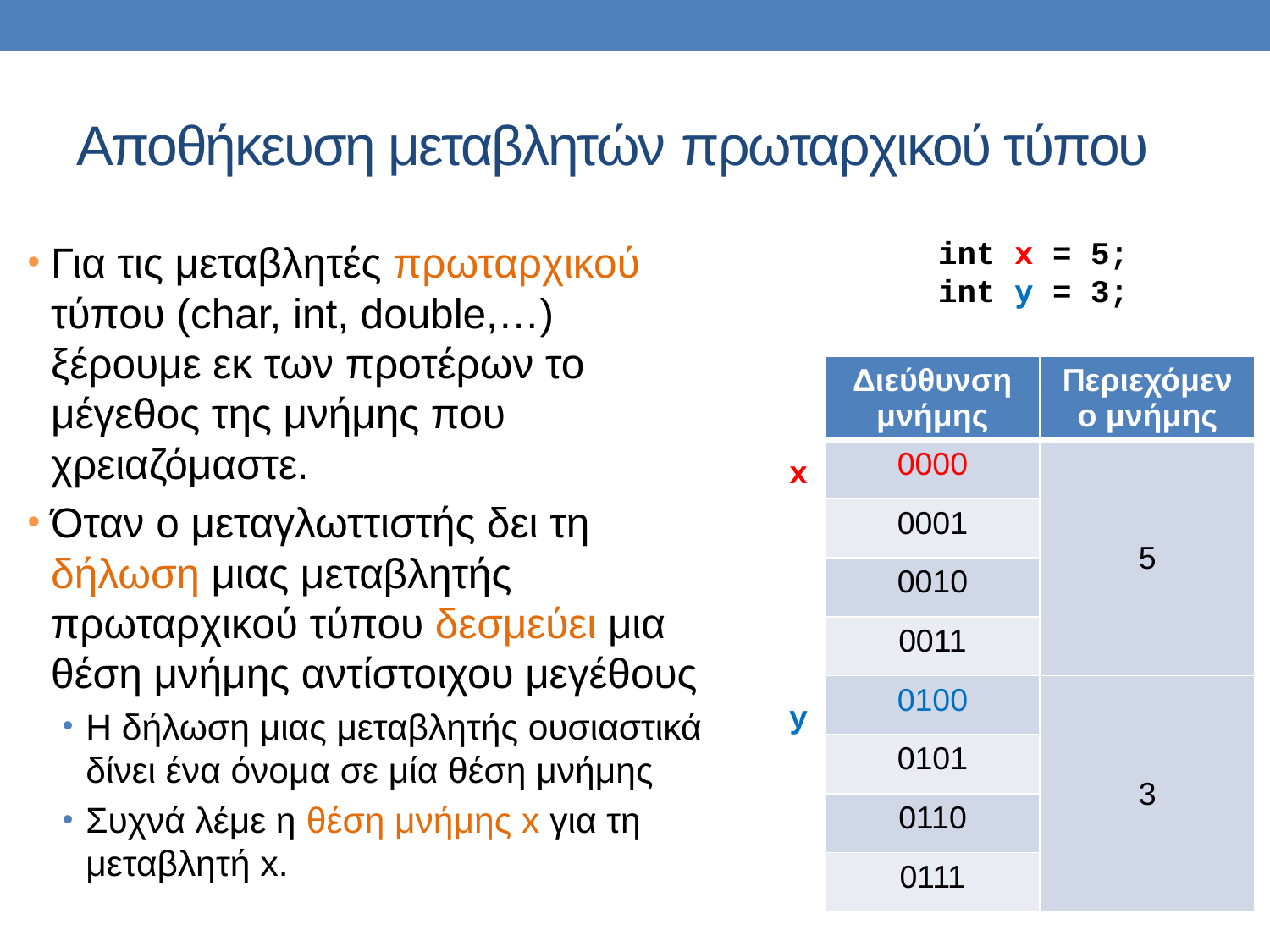

# Αποθήκευση μεταβλητών πρωταρχικού τύπου
int x = 5;
int y = 3;
Για τις μεταβλητές πρωταρχικού τύπου (char, int, double,…) ξέρουμε εκ των προτέρων το μέγεθος της μνήμης που χρειαζόμαστε.
Όταν ο μεταγλωττιστής δει τη δήλωση μιας μεταβλητής πρωταρχικού τύπου δεσμεύει μια θέση μνήμης αντίστοιχου μεγέθους
Η δήλωση μιας μεταβλητής ουσιαστικά δίνει ένα όνομα σε μία θέση μνήμης
Συχνά λέμε η θέση μνήμης x για τη μεταβλητή x.
| Διεύθυνση μνήμης | Περιεχόμενο μνήμης |
| --- | --- |
| 0000 | 5 |
| 0001 |  |
| 0010 |  |
| 0011 |  |
| 0100 | 3 |
| 0101 |  |
| 0110 |  |
| 0111 |  |
x
y